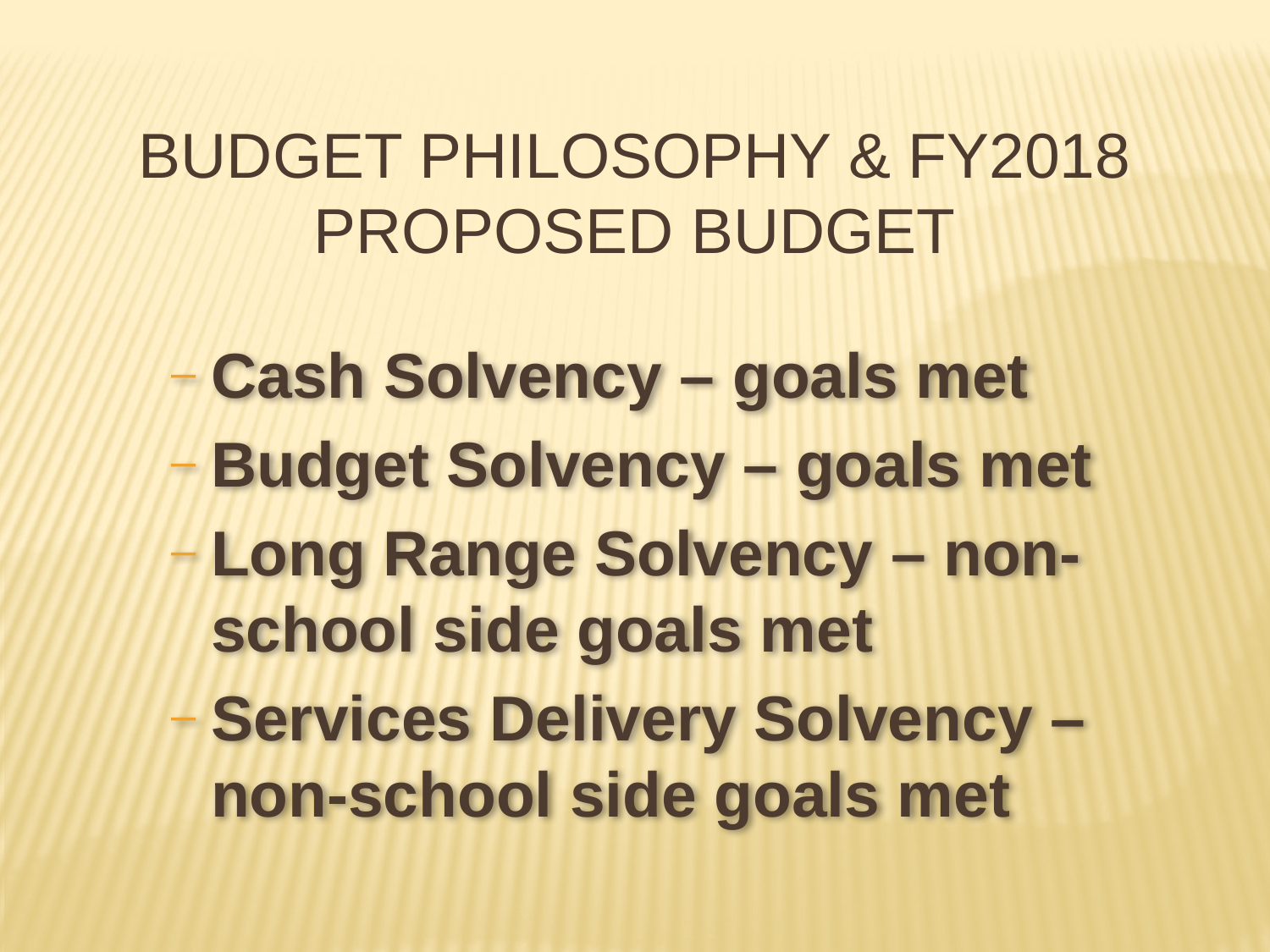

# Budget Philosophy & FY2018 Proposed Budget
Cash Solvency – goals met
Budget Solvency – goals met
Long Range Solvency – non-school side goals met
Services Delivery Solvency – non-school side goals met